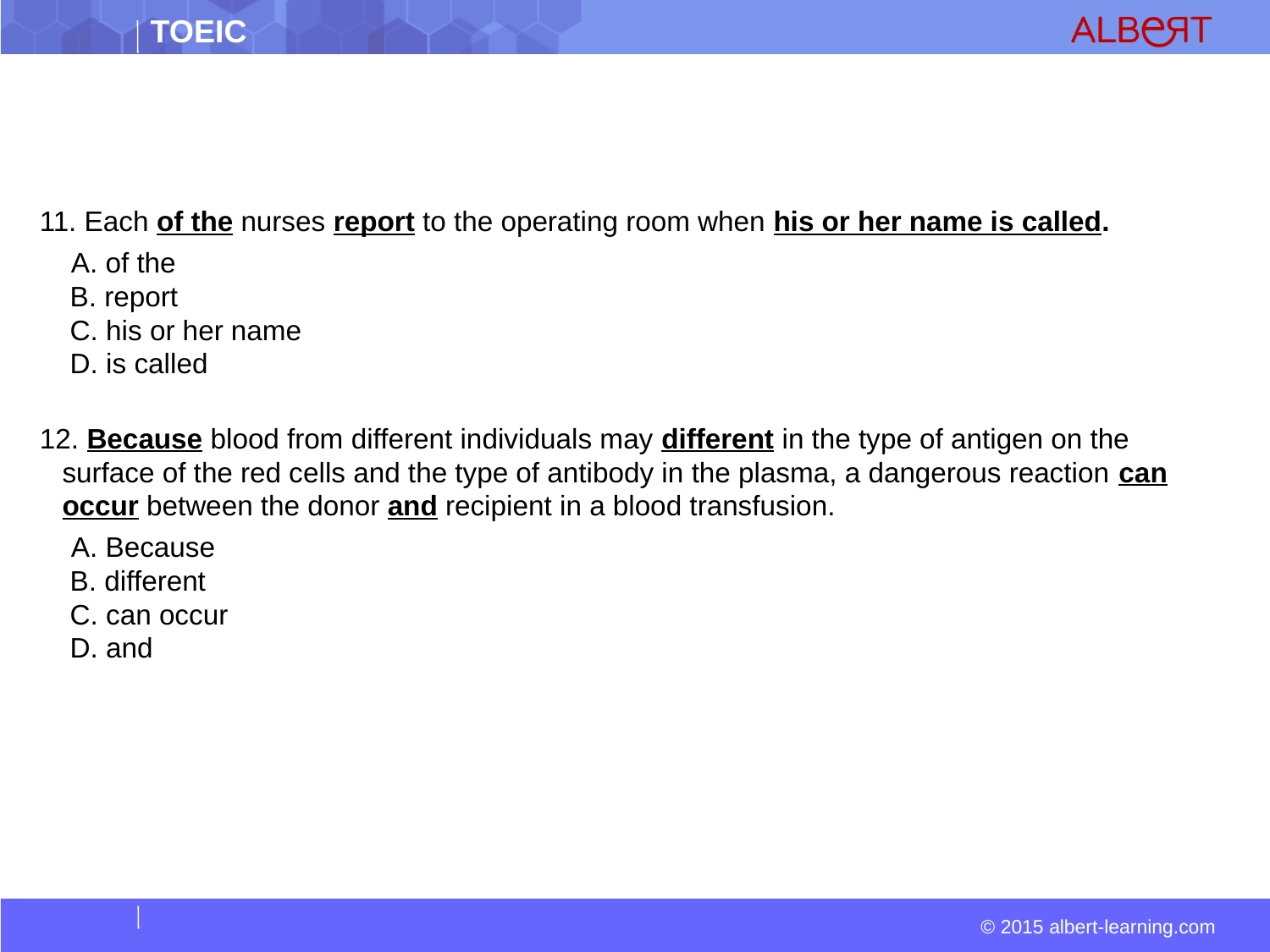

#
11. Each of the nurses report to the operating room when his or her name is called.
    A. of the  
 B. report  
 C. his or her name  
 D. is called
12. Because blood from different individuals may different in the type of antigen on the surface of the red cells and the type of antibody in the plasma, a dangerous reaction can occur between the donor and recipient in a blood transfusion.
    A. Because  
 B. different  
 C. can occur  
 D. and